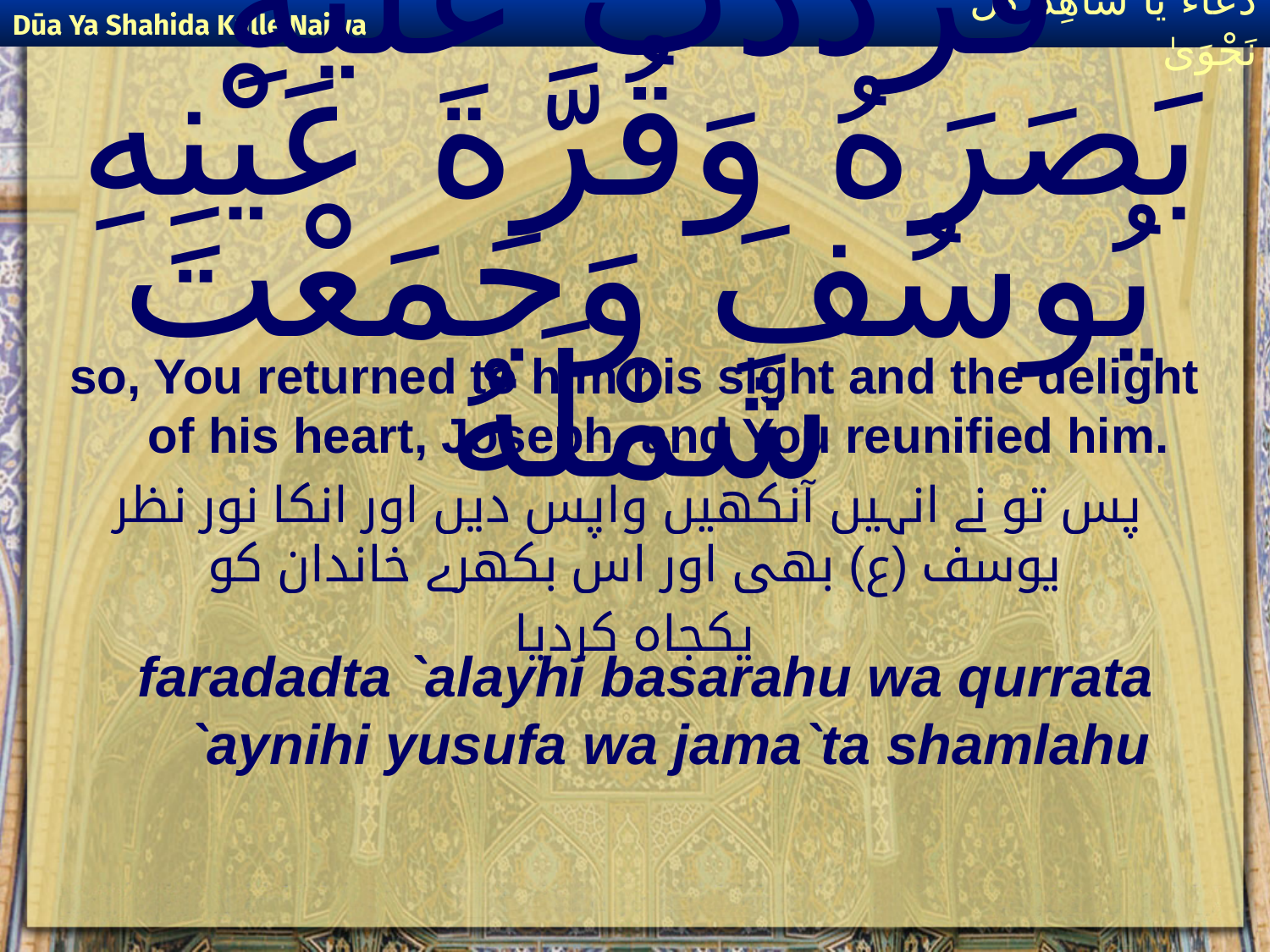

Dūa Ya Shahida Kulle Najwa
دُعَاءٌ يَا شَاهِدَ كُلِّ نَجْوَىٰ
# فَرَدَدْتَ عَلَيْهِ بَصَرَهُ وَقُرَّةَ عَيْنِهِ يُوسُفَ وَجَمَعْتَ شَمْلَهُ
so, You returned to him his sight and the delight of his heart, Joseph, and You reunified him.
 پس تو نے انہیں آنکھیں واپس دیں اور انکا نور نظر یوسف (ع) بھی اور اس بکھرے خاندان کو
یکجاہ کردیا

faradadta `alayhi basarahu wa qurrata `aynihi yusufa wa jama`ta shamlahu